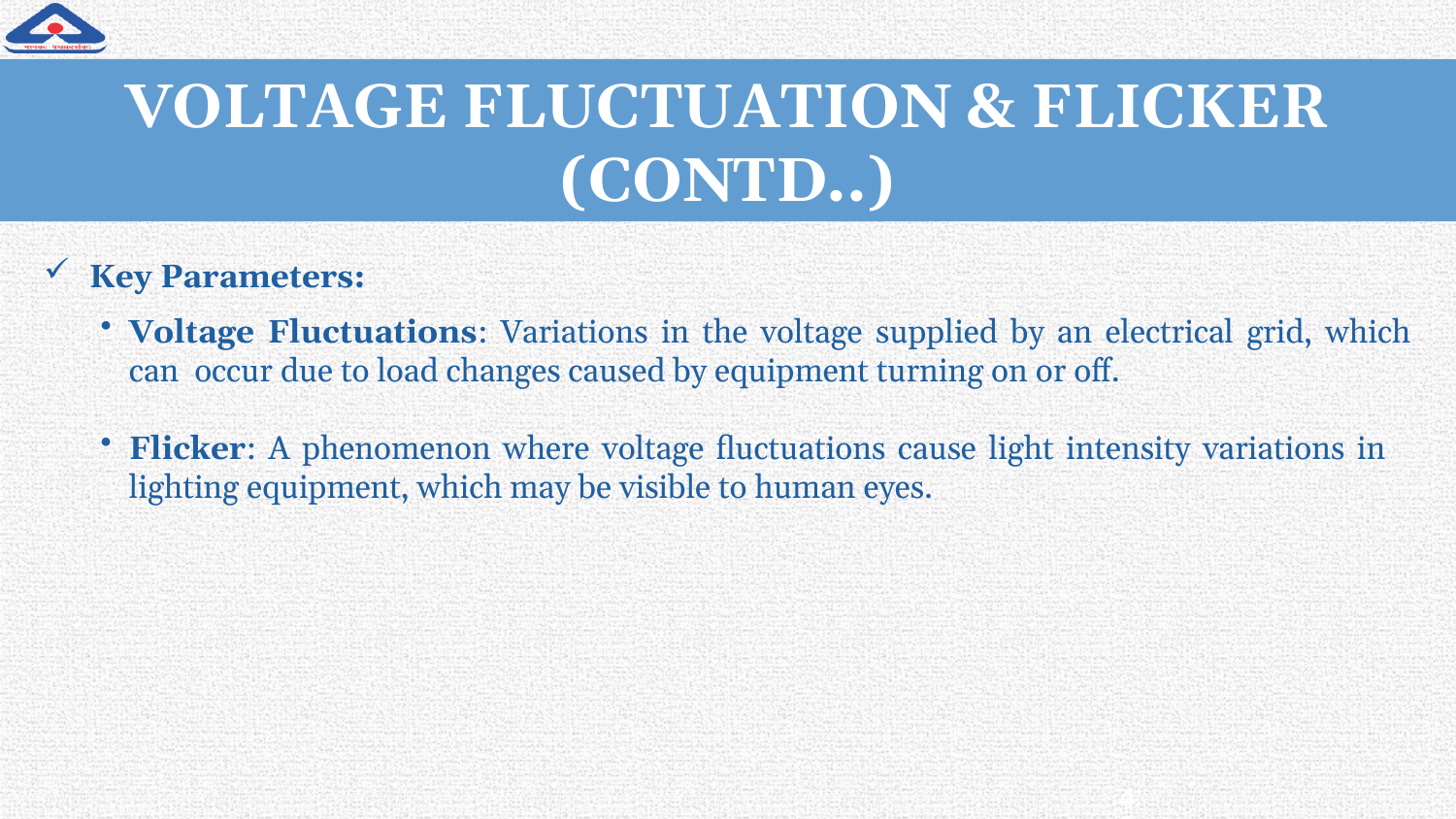

# VOLTAGE FLUCTUATION & FLICKER (CONTD..)
Key Parameters:
Voltage Fluctuations: Variations in the voltage supplied by an electrical grid, which can  occur due to load changes caused by equipment turning on or off.

Flicker: A phenomenon where voltage fluctuations cause light intensity variations in   lighting equipment, which may be visible to human eyes.

40